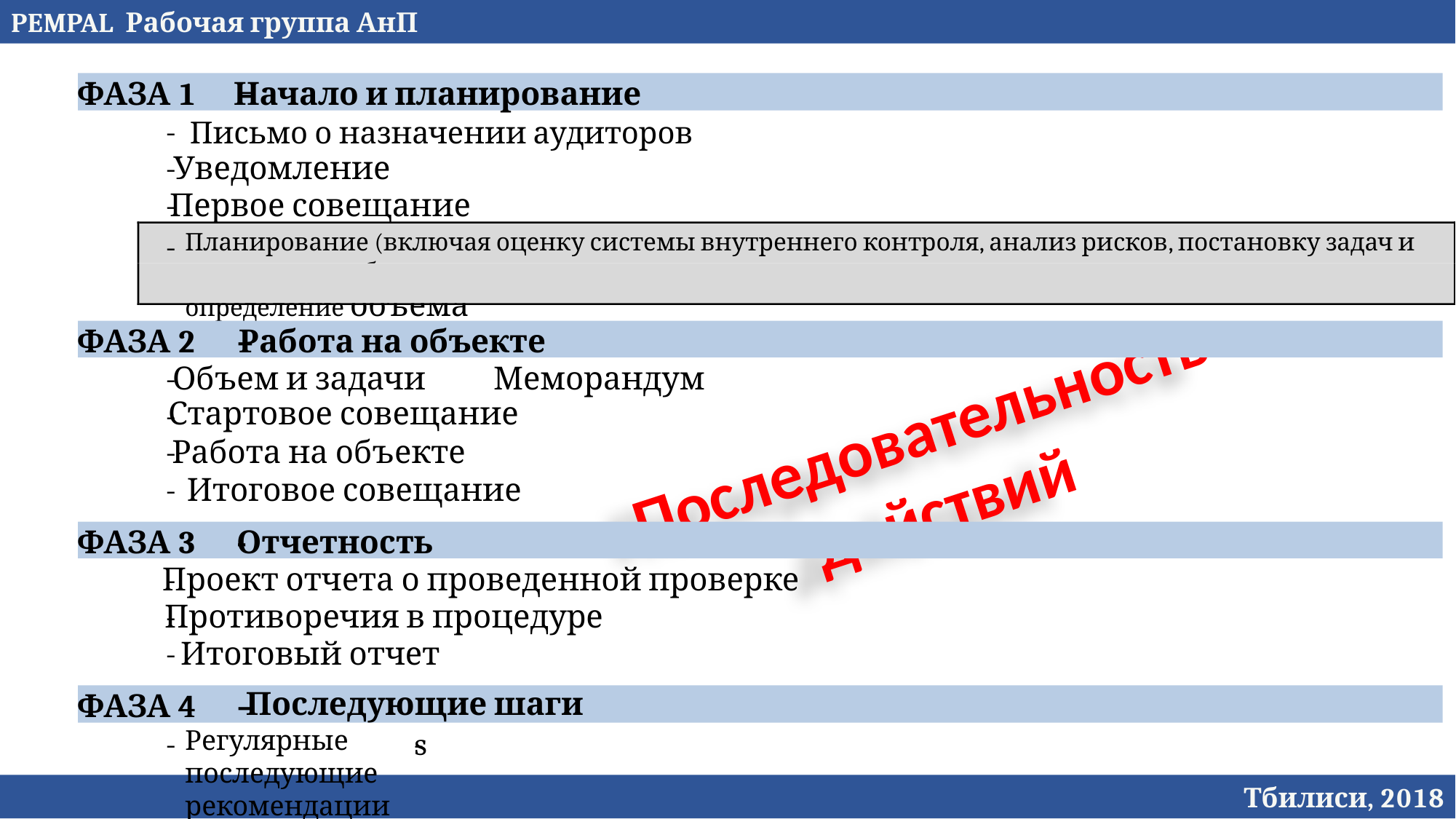

PEMPAL  Рабочая группа АнП

ФАЗА 1
–

Начало и планирование

-

Письмо о назначении аудиторов
-
Уведомление

-
Первое совещание

-
Планирование (включая оценку системы внутреннего контроля, анализ рисков, постановку задач и определение объема
определение объема

ФАЗА 2
–

Работа на объекте

-
Объем и задачи
Меморандум

Стартовое совещание
-

-
Работа на объекте

-

Итоговое совещание

ФАЗА 3
-

Отчетность

-

Проект отчета о проведенной проверке

-
Противоречия в процедуре

-

Итоговый отчет

Последующие шаги

ФАЗА 4
–

-
Регулярные последующие рекомендации
-
s

Последовательность действий
Тбилиси, 2018